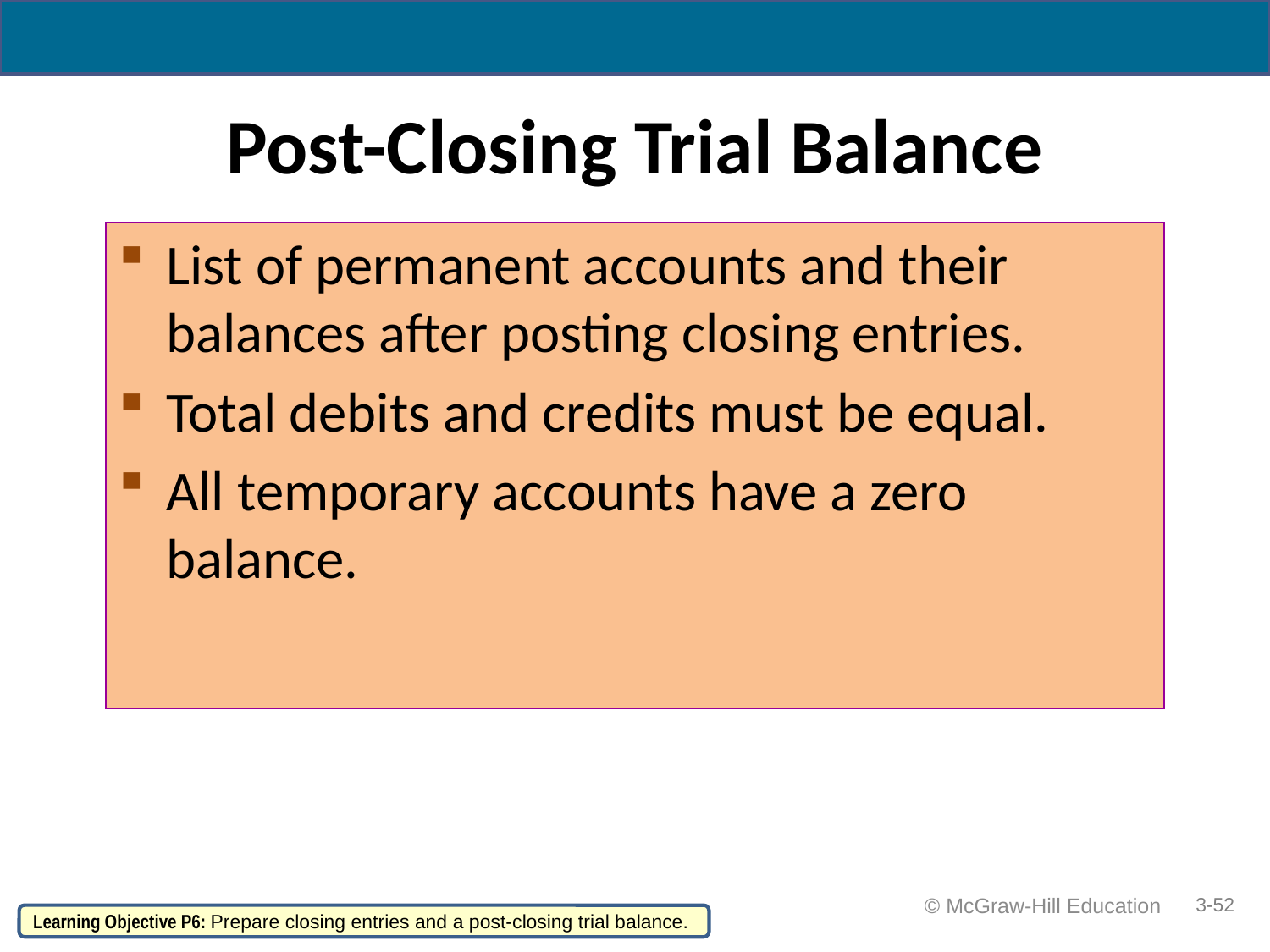

# Post-Closing Trial Balance
List of permanent accounts and their balances after posting closing entries.
Total debits and credits must be equal.
All temporary accounts have a zero balance.
 © McGraw-Hill Education
3-52
Learning Objective P6: Prepare closing entries and a post-closing trial balance.